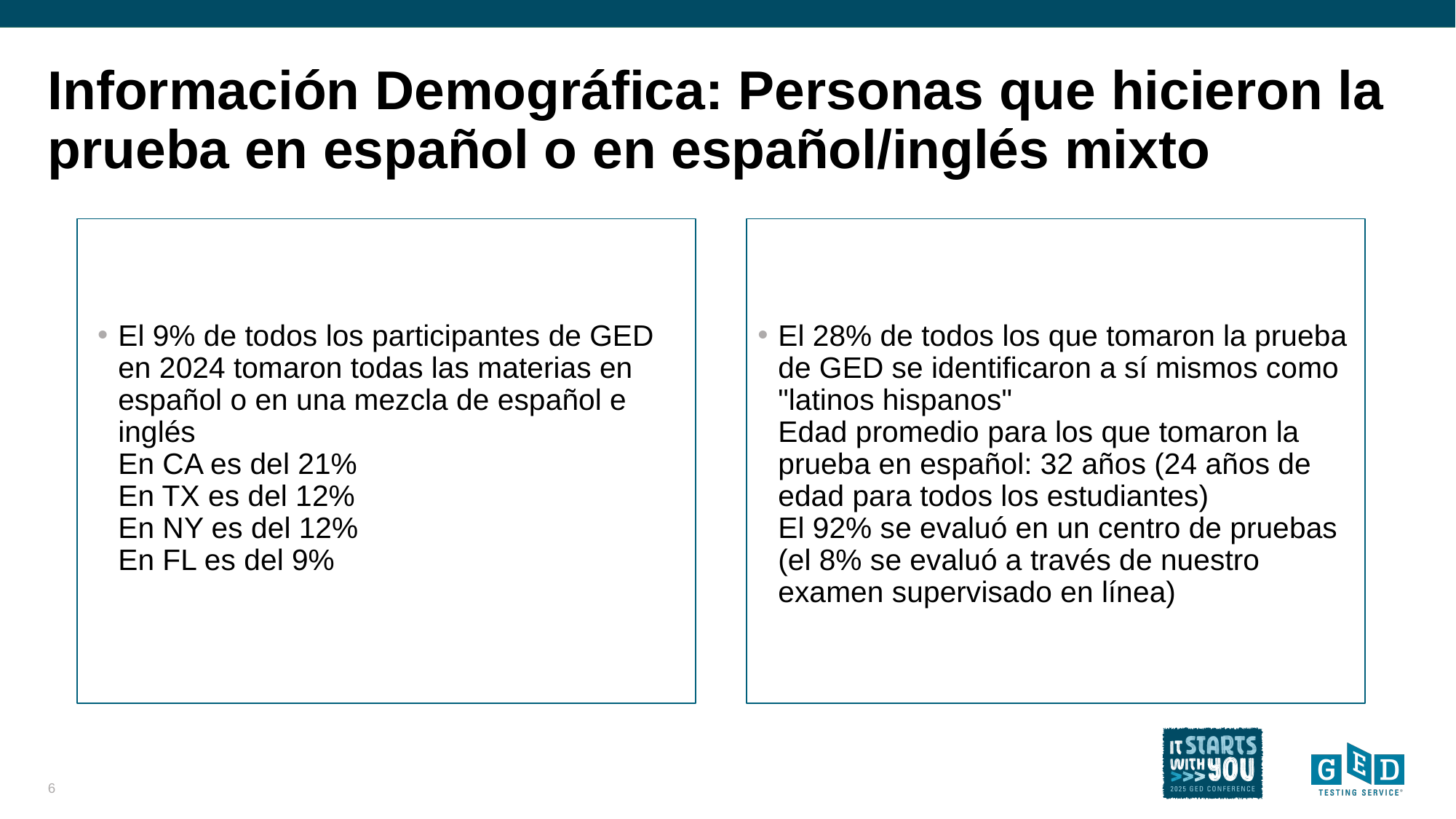

# Información Demográfica: Personas que hicieron la prueba en español o en español/inglés mixto

El 9% de todos los participantes de GED en 2024 tomaron todas las materias en español o en una mezcla de español e inglés
En CA es del 21%
En TX es del 12%
En NY es del 12%
En FL es del 9%

El 28% de todos los que tomaron la prueba de GED se identificaron a sí mismos como "latinos hispanos"
Edad promedio para los que tomaron la prueba en español: 32 años (24 años de edad para todos los estudiantes)
El 92% se evaluó en un centro de pruebas (el 8% se evaluó a través de nuestro examen supervisado en línea)
6